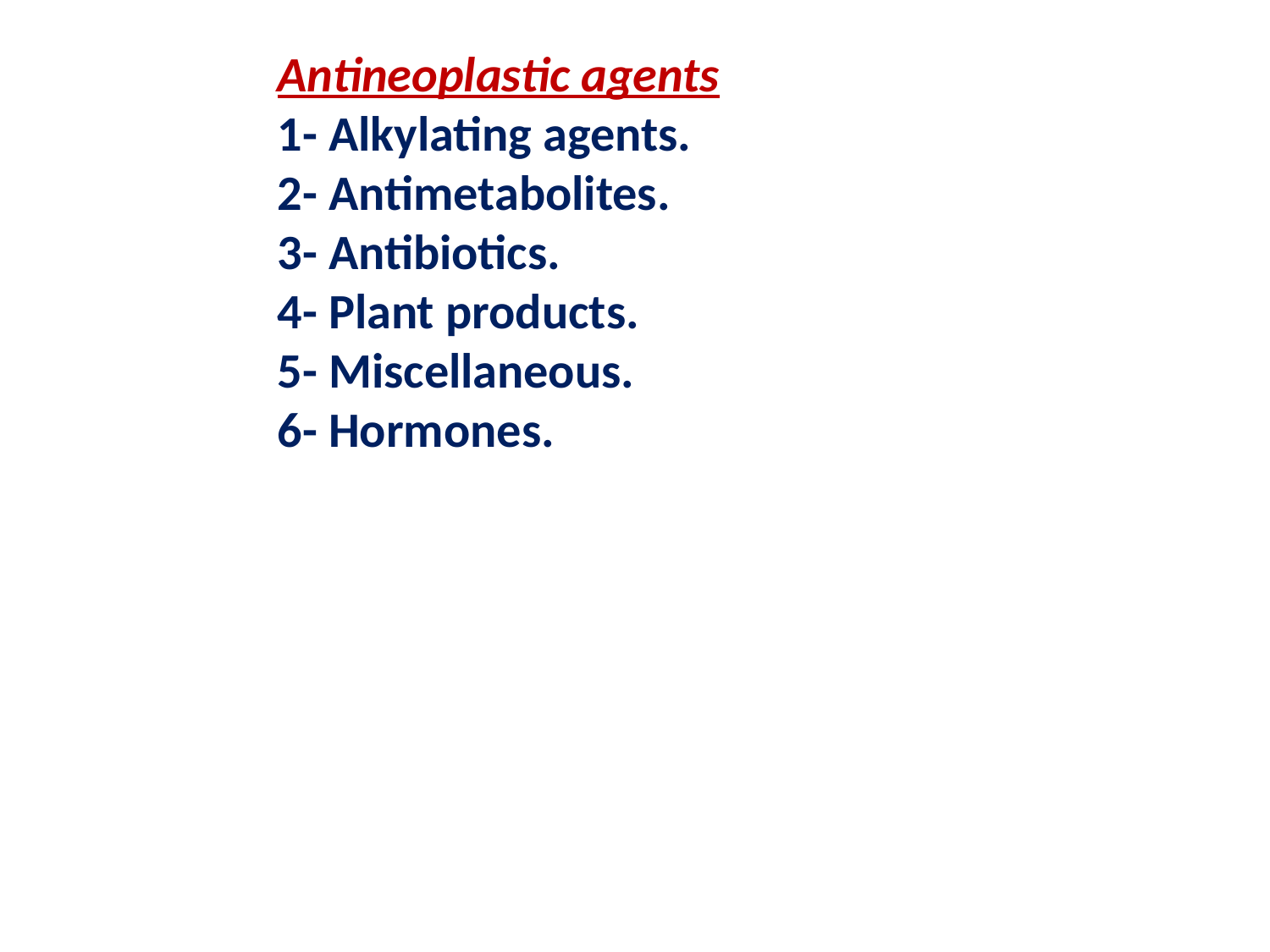

Antineoplastic agents
1- Alkylating agents.
2- Antimetabolites.
3- Antibiotics.
4- Plant products.
5- Miscellaneous.
6- Hormones.